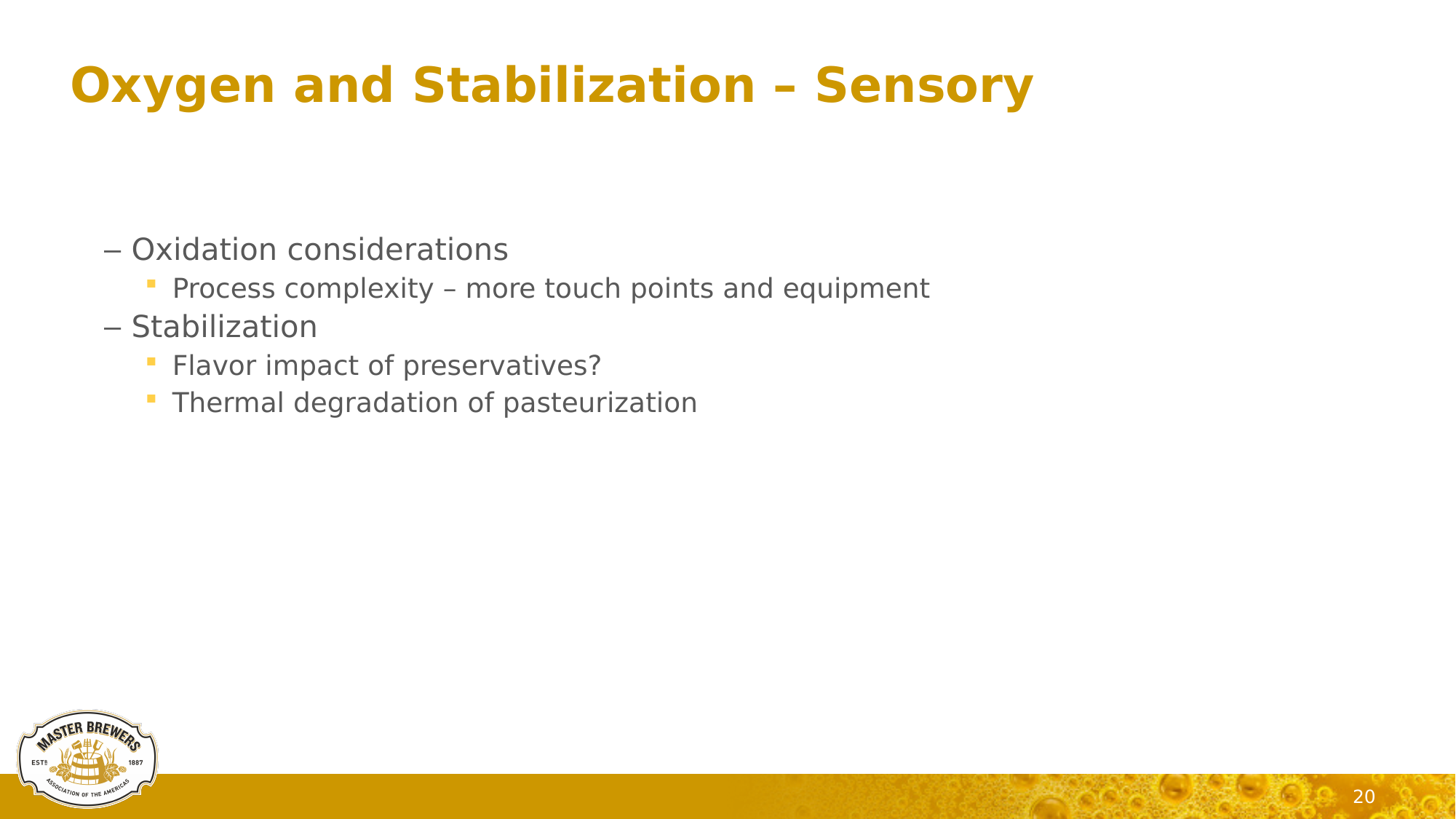

# Oxygen and Stabilization – Sensory

Oxidation considerations
Process complexity – more touch points and equipment
Stabilization
Flavor impact of preservatives?
Thermal degradation of pasteurization

20